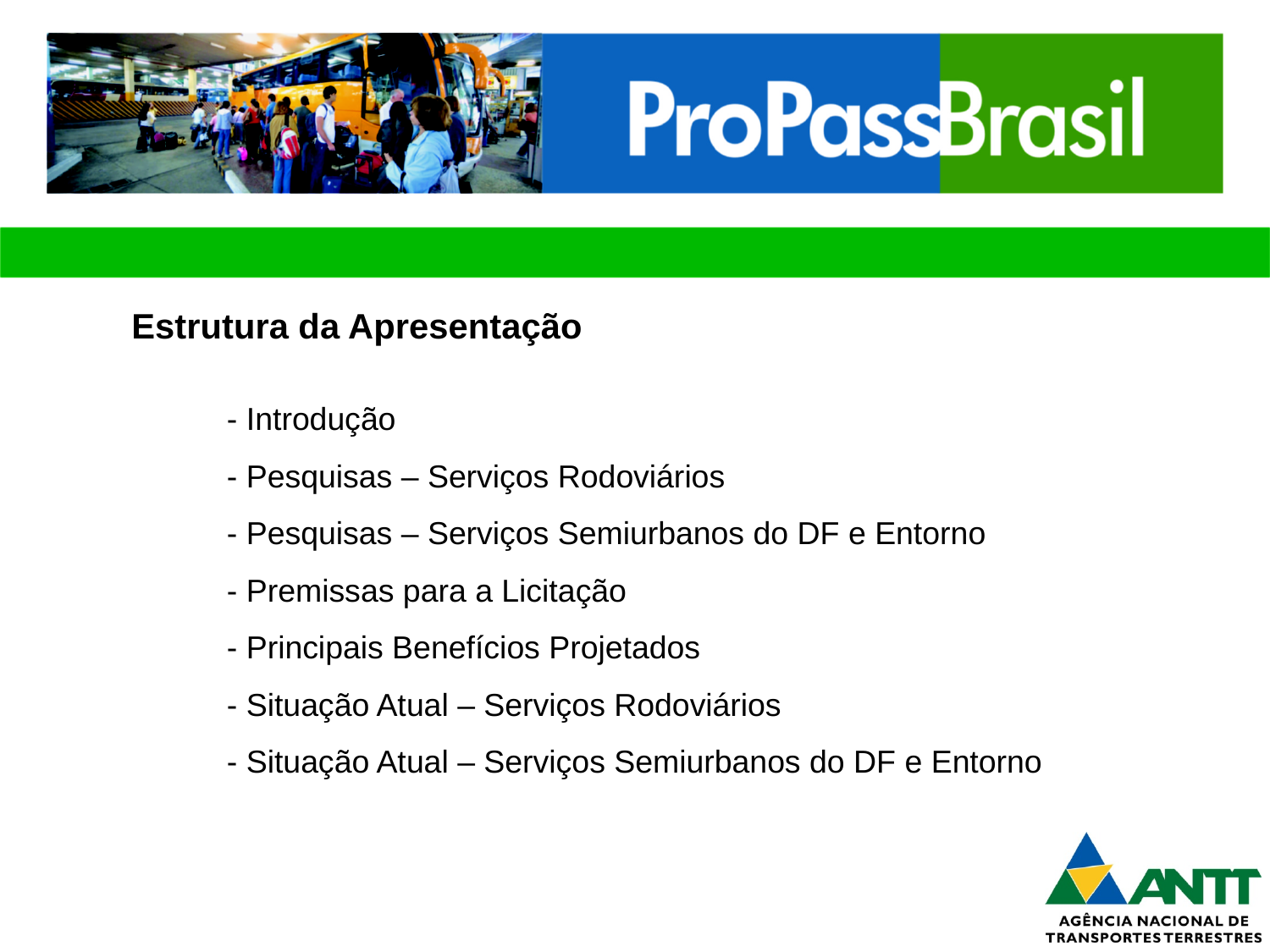

Estrutura da Apresentação

		- Introdução
		- Pesquisas – Serviços Rodoviários
		- Pesquisas – Serviços Semiurbanos do DF e Entorno
		- Premissas para a Licitação
		- Principais Benefícios Projetados
		- Situação Atual – Serviços Rodoviários
		- Situação Atual – Serviços Semiurbanos do DF e Entorno